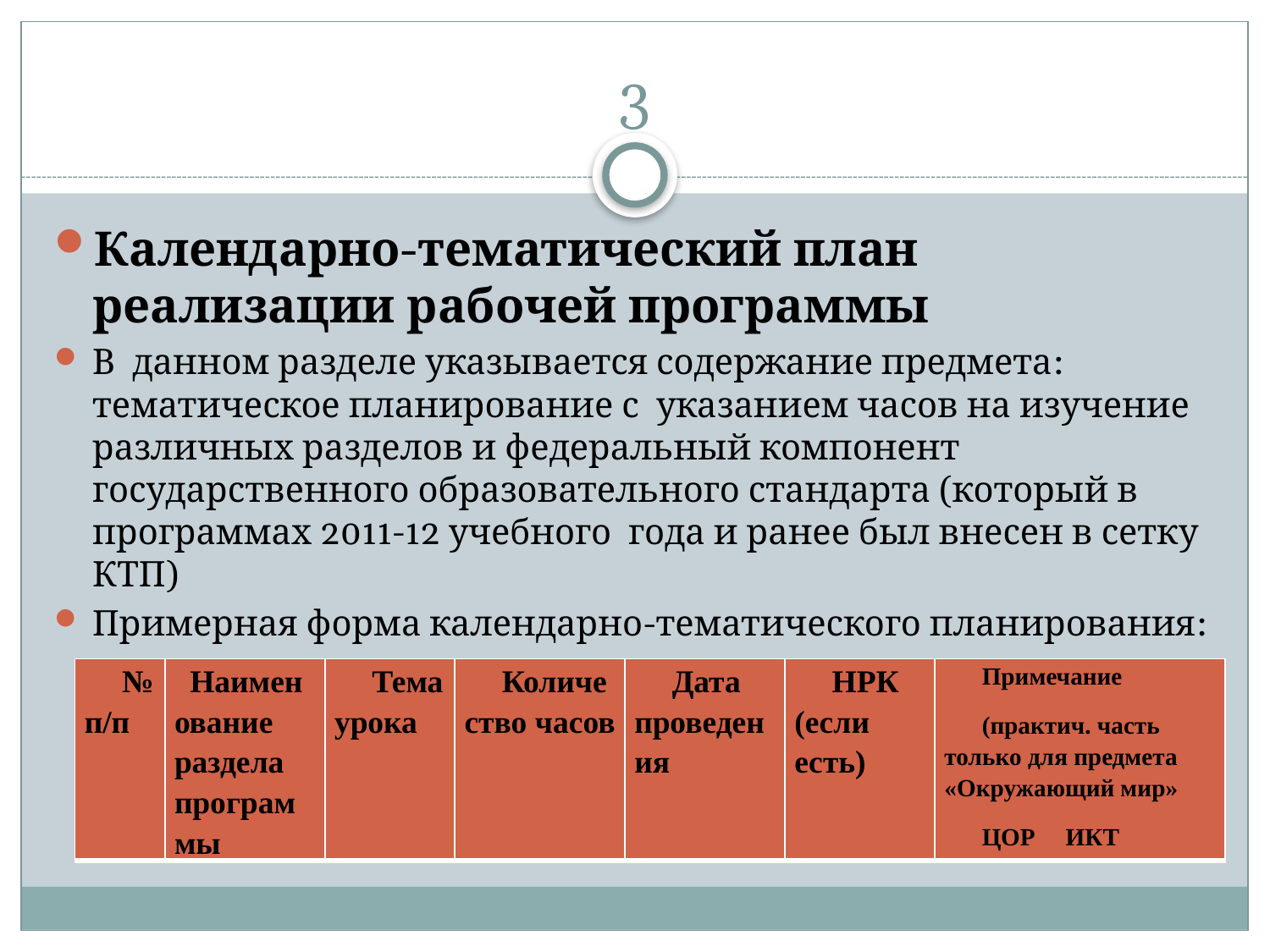

# 3
Календарно-тематический план реализации рабочей программы
В  данном разделе указывается содержание предмета: тематическое планирование с  указанием часов на изучение различных разделов и федеральный компонент государственного образовательного стандарта (который в программах 2011-12 учебного  года и ранее был внесен в сетку КТП)
Примерная форма календарно-тематического планирования:

| № п/п | Наименование раздела программы | Тема урока | Количество часов | Дата проведения | НРК (если есть) | Примечание (практич. часть только для предмета «Окружающий мир» ЦОР ИКТ |
| --- | --- | --- | --- | --- | --- | --- |